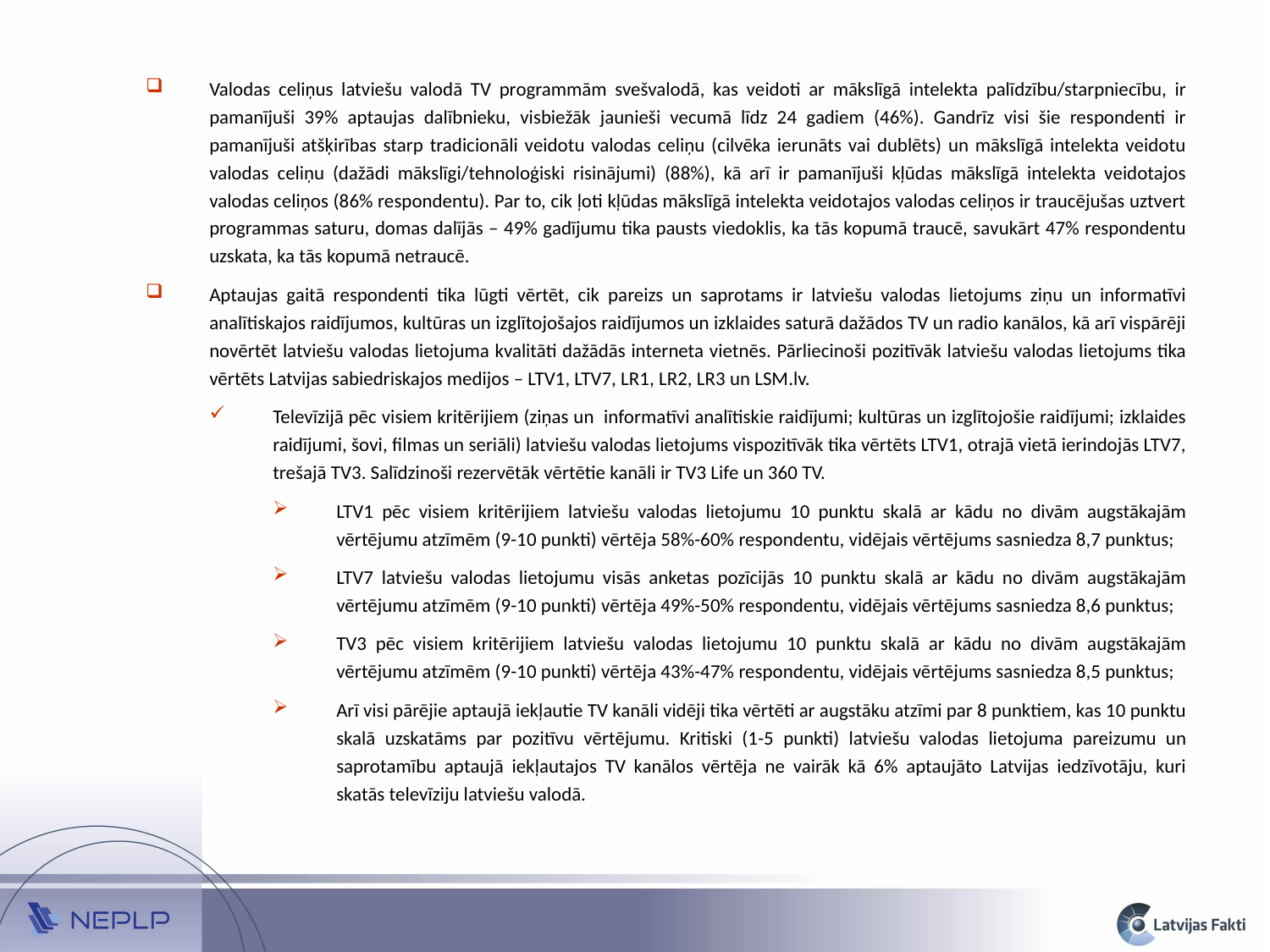

Valodas celiņus latviešu valodā TV programmām svešvalodā, kas veidoti ar mākslīgā intelekta palīdzību/starpniecību, ir pamanījuši 39% aptaujas dalībnieku, visbiežāk jaunieši vecumā līdz 24 gadiem (46%). Gandrīz visi šie respondenti ir pamanījuši atšķirības starp tradicionāli veidotu valodas celiņu (cilvēka ierunāts vai dublēts) un mākslīgā intelekta veidotu valodas celiņu (dažādi mākslīgi/tehnoloģiski risinājumi) (88%), kā arī ir pamanījuši kļūdas mākslīgā intelekta veidotajos valodas celiņos (86% respondentu). Par to, cik ļoti kļūdas mākslīgā intelekta veidotajos valodas celiņos ir traucējušas uztvert programmas saturu, domas dalījās – 49% gadījumu tika pausts viedoklis, ka tās kopumā traucē, savukārt 47% respondentu uzskata, ka tās kopumā netraucē.
Aptaujas gaitā respondenti tika lūgti vērtēt, cik pareizs un saprotams ir latviešu valodas lietojums ziņu un informatīvi analītiskajos raidījumos, kultūras un izglītojošajos raidījumos un izklaides saturā dažādos TV un radio kanālos, kā arī vispārēji novērtēt latviešu valodas lietojuma kvalitāti dažādās interneta vietnēs. Pārliecinoši pozitīvāk latviešu valodas lietojums tika vērtēts Latvijas sabiedriskajos medijos – LTV1, LTV7, LR1, LR2, LR3 un LSM.lv.
Televīzijā pēc visiem kritērijiem (ziņas un  informatīvi analītiskie raidījumi; kultūras un izglītojošie raidījumi; izklaides raidījumi, šovi, filmas un seriāli) latviešu valodas lietojums vispozitīvāk tika vērtēts LTV1, otrajā vietā ierindojās LTV7, trešajā TV3. Salīdzinoši rezervētāk vērtētie kanāli ir TV3 Life un 360 TV.
LTV1 pēc visiem kritērijiem latviešu valodas lietojumu 10 punktu skalā ar kādu no divām augstākajām vērtējumu atzīmēm (9-10 punkti) vērtēja 58%-60% respondentu, vidējais vērtējums sasniedza 8,7 punktus;
LTV7 latviešu valodas lietojumu visās anketas pozīcijās 10 punktu skalā ar kādu no divām augstākajām vērtējumu atzīmēm (9-10 punkti) vērtēja 49%-50% respondentu, vidējais vērtējums sasniedza 8,6 punktus;
TV3 pēc visiem kritērijiem latviešu valodas lietojumu 10 punktu skalā ar kādu no divām augstākajām vērtējumu atzīmēm (9-10 punkti) vērtēja 43%-47% respondentu, vidējais vērtējums sasniedza 8,5 punktus;
Arī visi pārējie aptaujā iekļautie TV kanāli vidēji tika vērtēti ar augstāku atzīmi par 8 punktiem, kas 10 punktu skalā uzskatāms par pozitīvu vērtējumu. Kritiski (1-5 punkti) latviešu valodas lietojuma pareizumu un saprotamību aptaujā iekļautajos TV kanālos vērtēja ne vairāk kā 6% aptaujāto Latvijas iedzīvotāju, kuri skatās televīziju latviešu valodā.